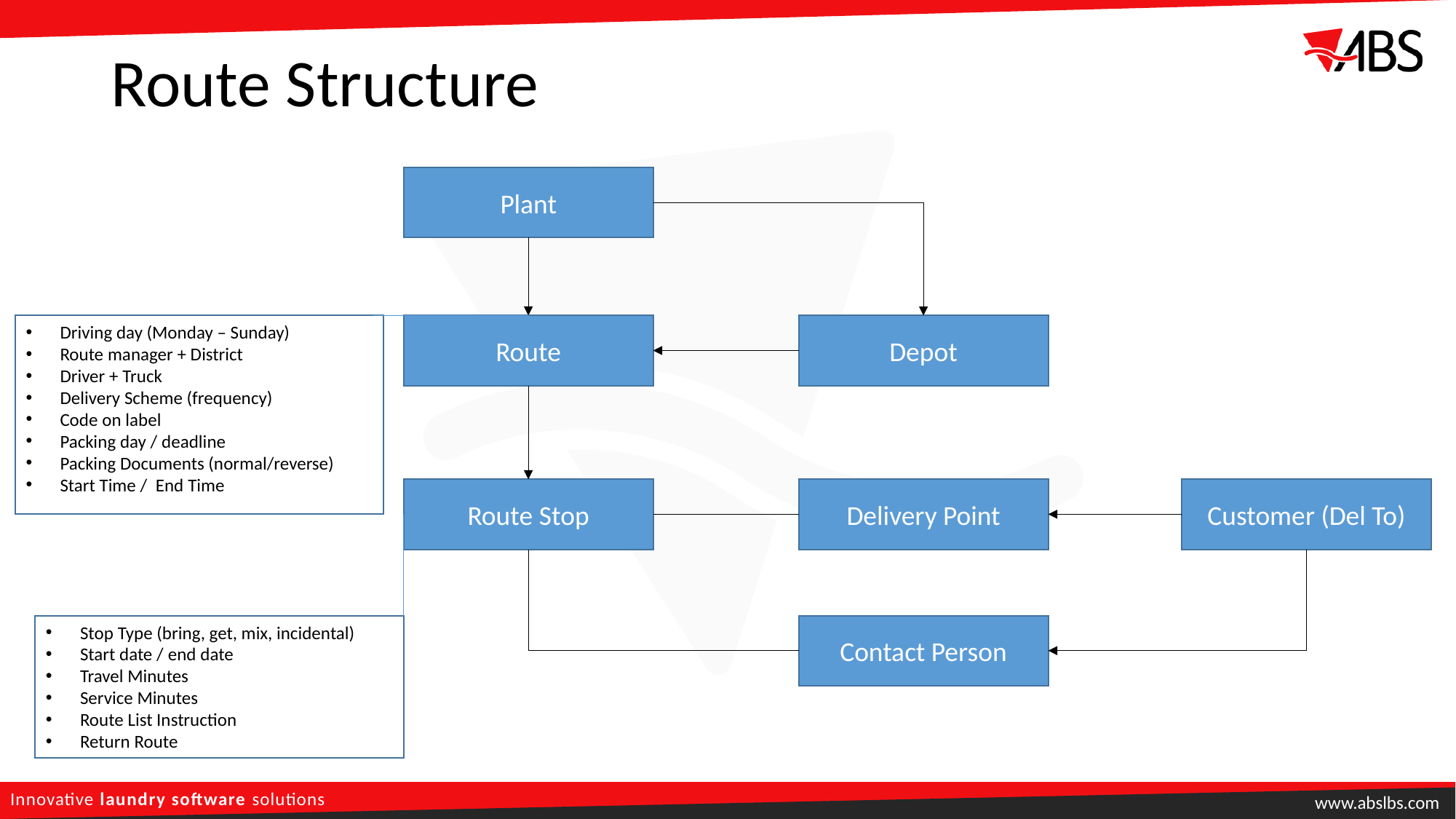

# Route Structure
Plant
Driving day (Monday – Sunday)
Route manager + District
Driver + Truck
Delivery Scheme (frequency)
Code on label
Packing day / deadline
Packing Documents (normal/reverse)
Start Time /  End Time
Route
Depot
Route Stop
Delivery Point
Customer (Del To)
Stop Type (bring, get, mix, incidental)
Start date / end date
Travel Minutes
Service Minutes
Route List Instruction
Return Route
Contact Person